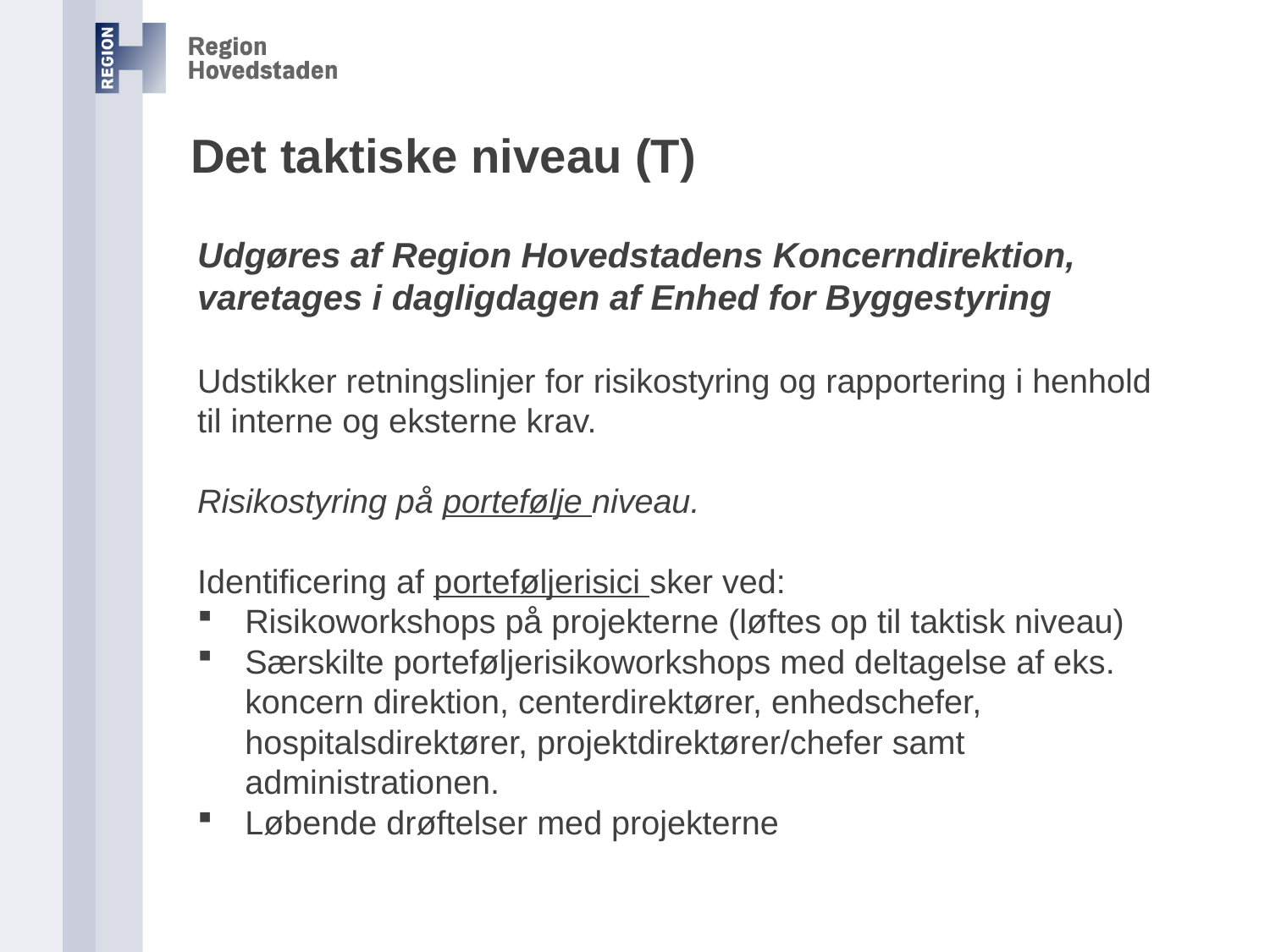

# Det taktiske niveau (T)
Udgøres af Region Hovedstadens Koncerndirektion, varetages i dagligdagen af Enhed for Byggestyring
Udstikker retningslinjer for risikostyring og rapportering i henhold til interne og eksterne krav.

Risikostyring på portefølje niveau.
Identificering af porteføljerisici sker ved:
Risikoworkshops på projekterne (løftes op til taktisk niveau)
Særskilte porteføljerisikoworkshops med deltagelse af eks. koncern direktion, centerdirektører, enhedschefer, hospitalsdirektører, projektdirektører/chefer samt administrationen.
Løbende drøftelser med projekterne